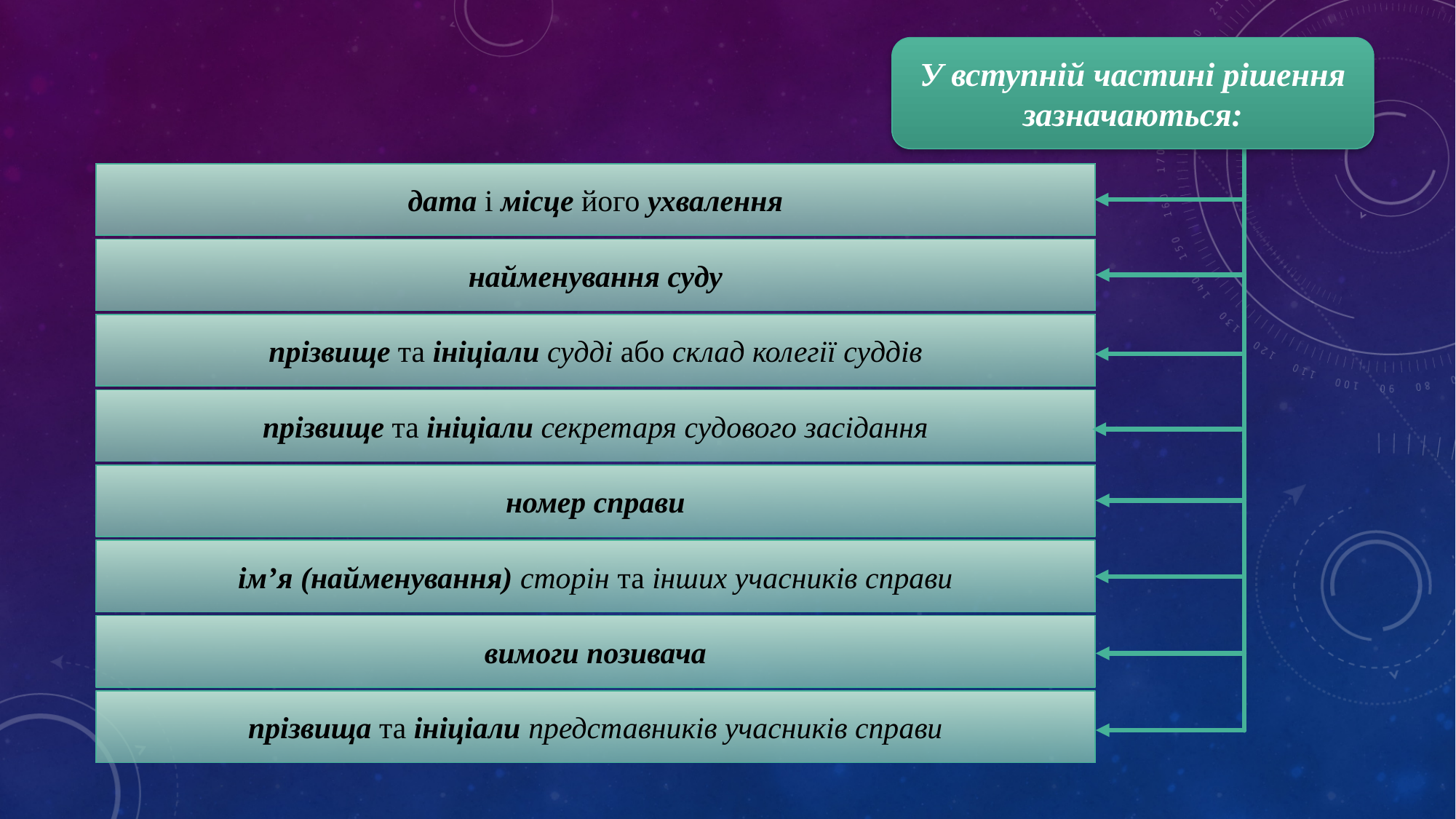

У вступній частині рішення зазначаються:
дата і місце його ухвалення
найменування суду
прізвище та ініціали судді або склад колегії суддів
прізвище та ініціали секретаря судового засідання
номер справи
ім’я (найменування) сторін та інших учасників справи
вимоги позивача
прізвища та ініціали представників учасників справи